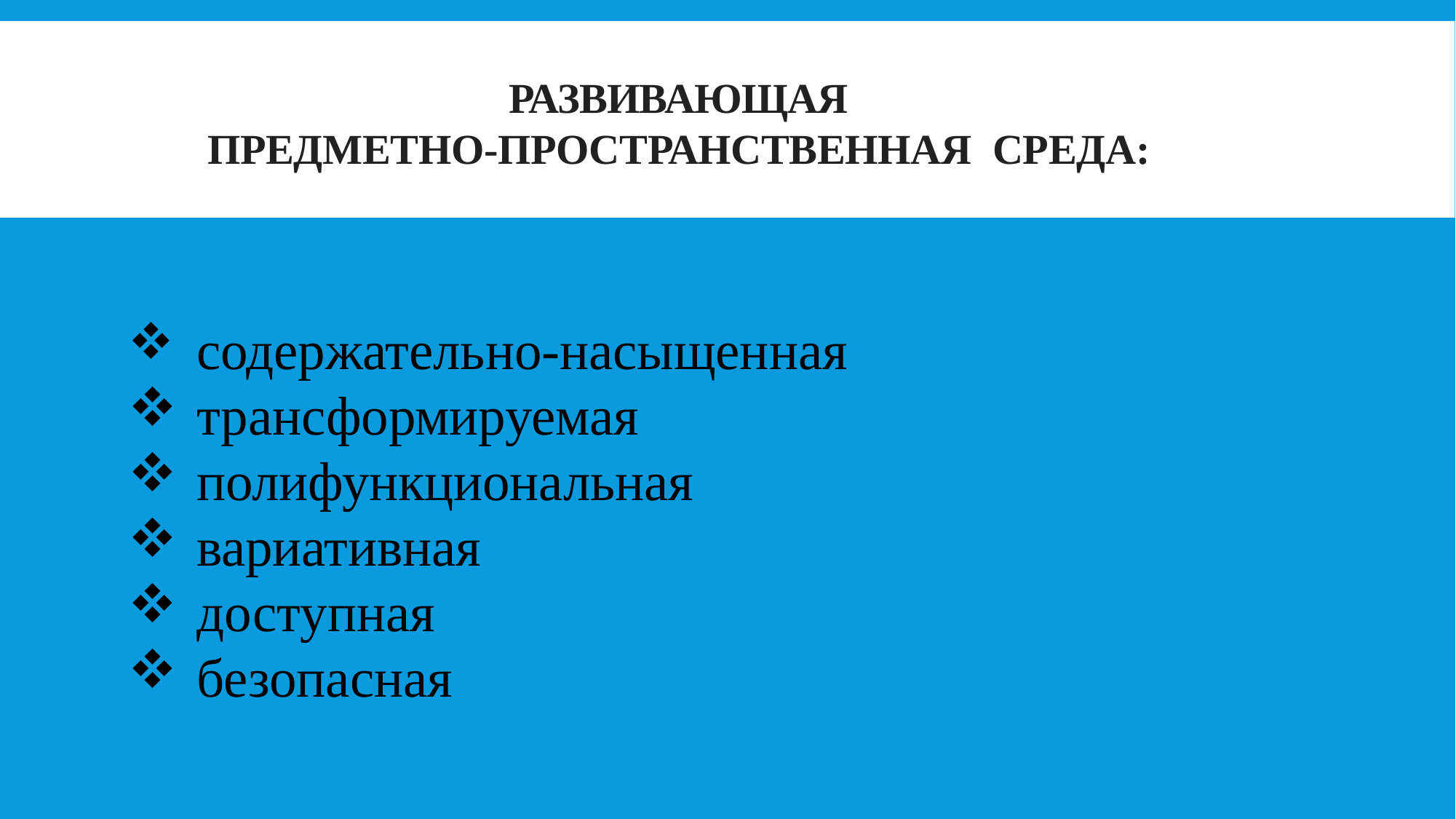

РАЗВИВАЮЩАЯ
ПРЕДМЕТНО-ПРОСТРАНСТВЕННАЯ  СРЕДА:
содержательно-насыщенная
трансформируемая
полифункциональная
вариативная
доступная
безопасная